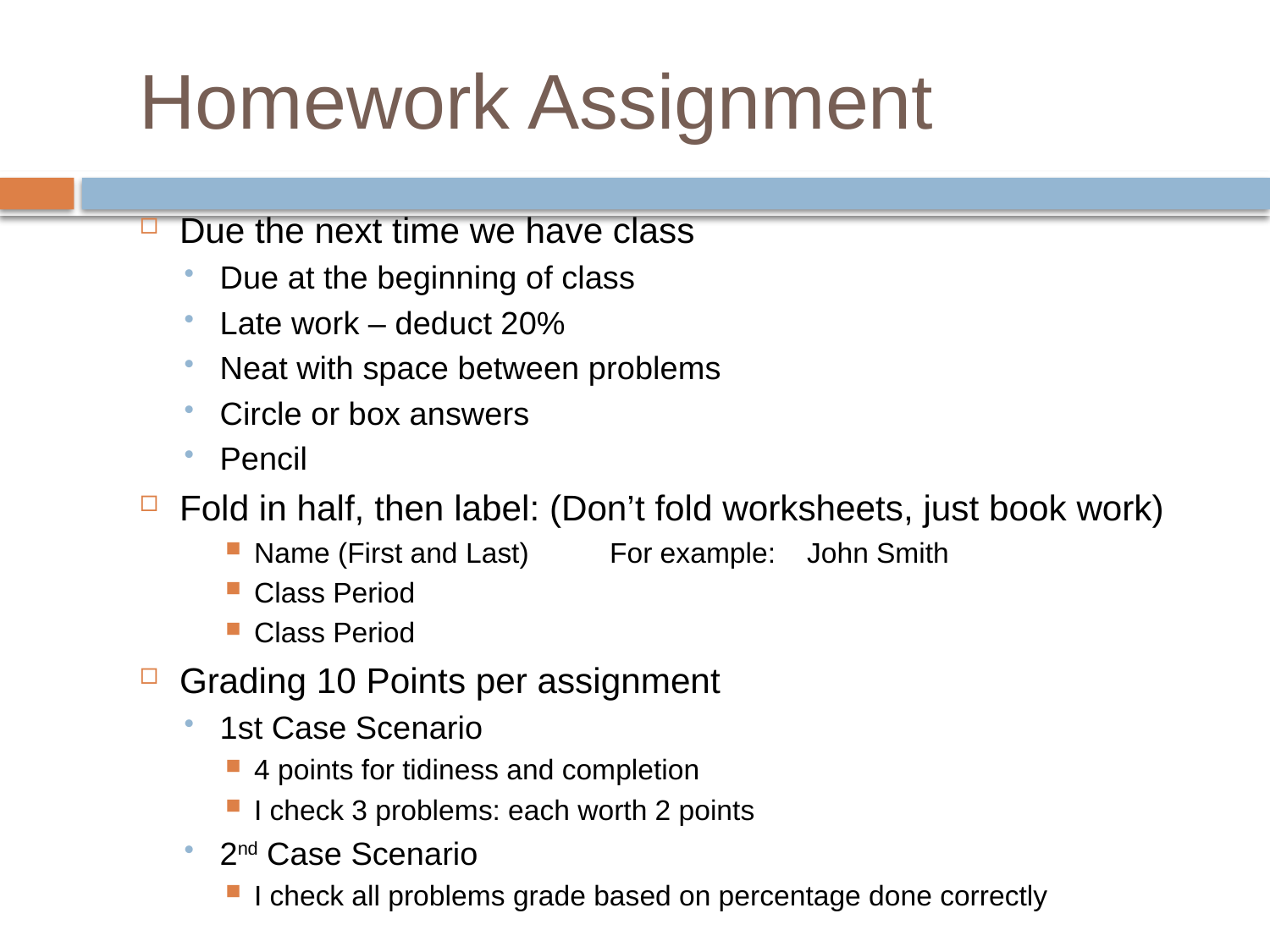

# Homework Assignment
Due the next time we have class
Due at the beginning of class
Late work – deduct 20%
Neat with space between problems
Circle or box answers
Pencil
Fold in half, then label: (Don’t fold worksheets, just book work)
Name (First and Last) 	For example:    John Smith
Class Period
Class Period
Grading 10 Points per assignment
1st Case Scenario
4 points for tidiness and completion
I check 3 problems: each worth 2 points
2nd Case Scenario
I check all problems grade based on percentage done correctly